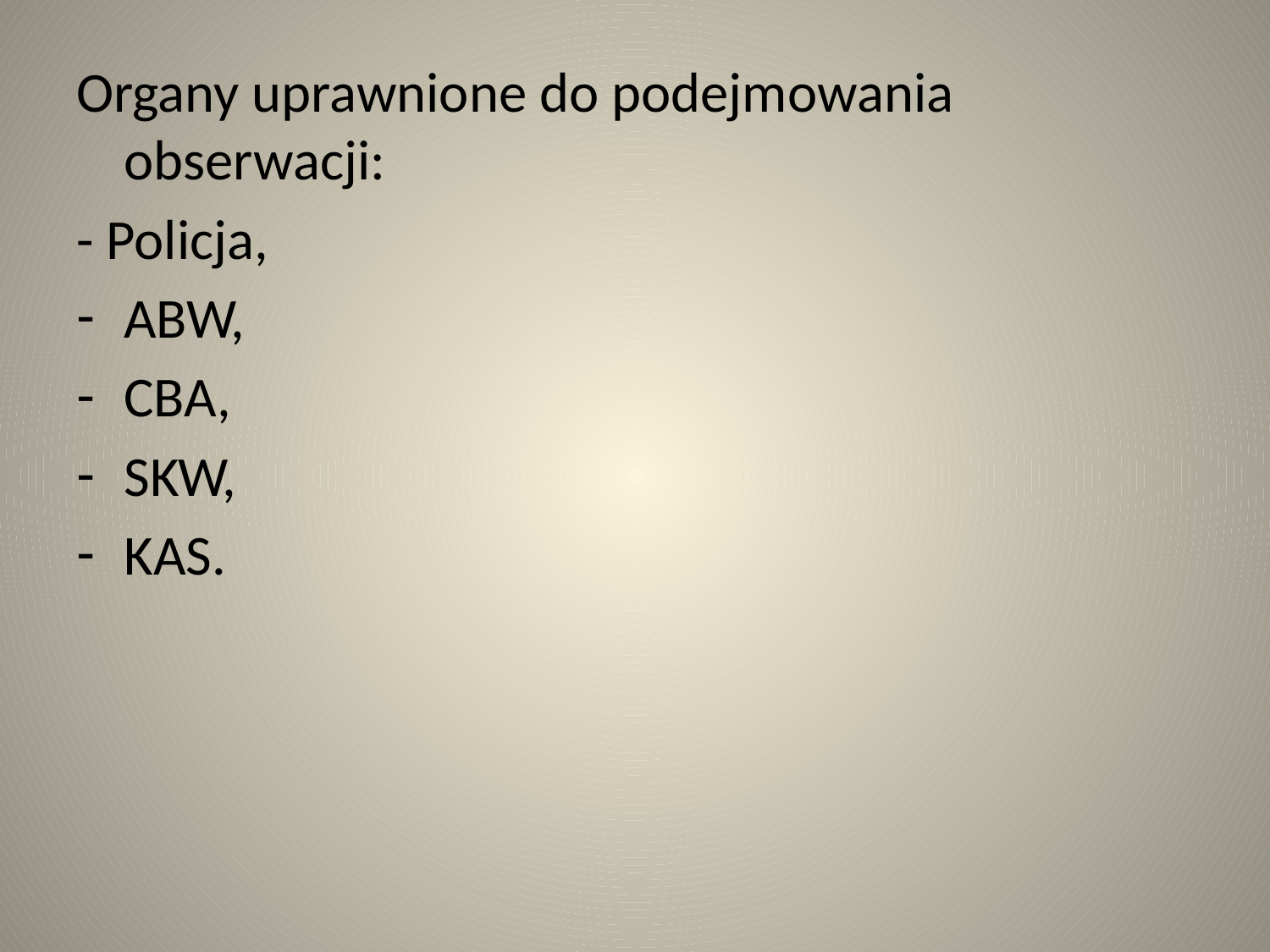

Organy uprawnione do podejmowania obserwacji:
- Policja,
ABW,
CBA,
SKW,
KAS.